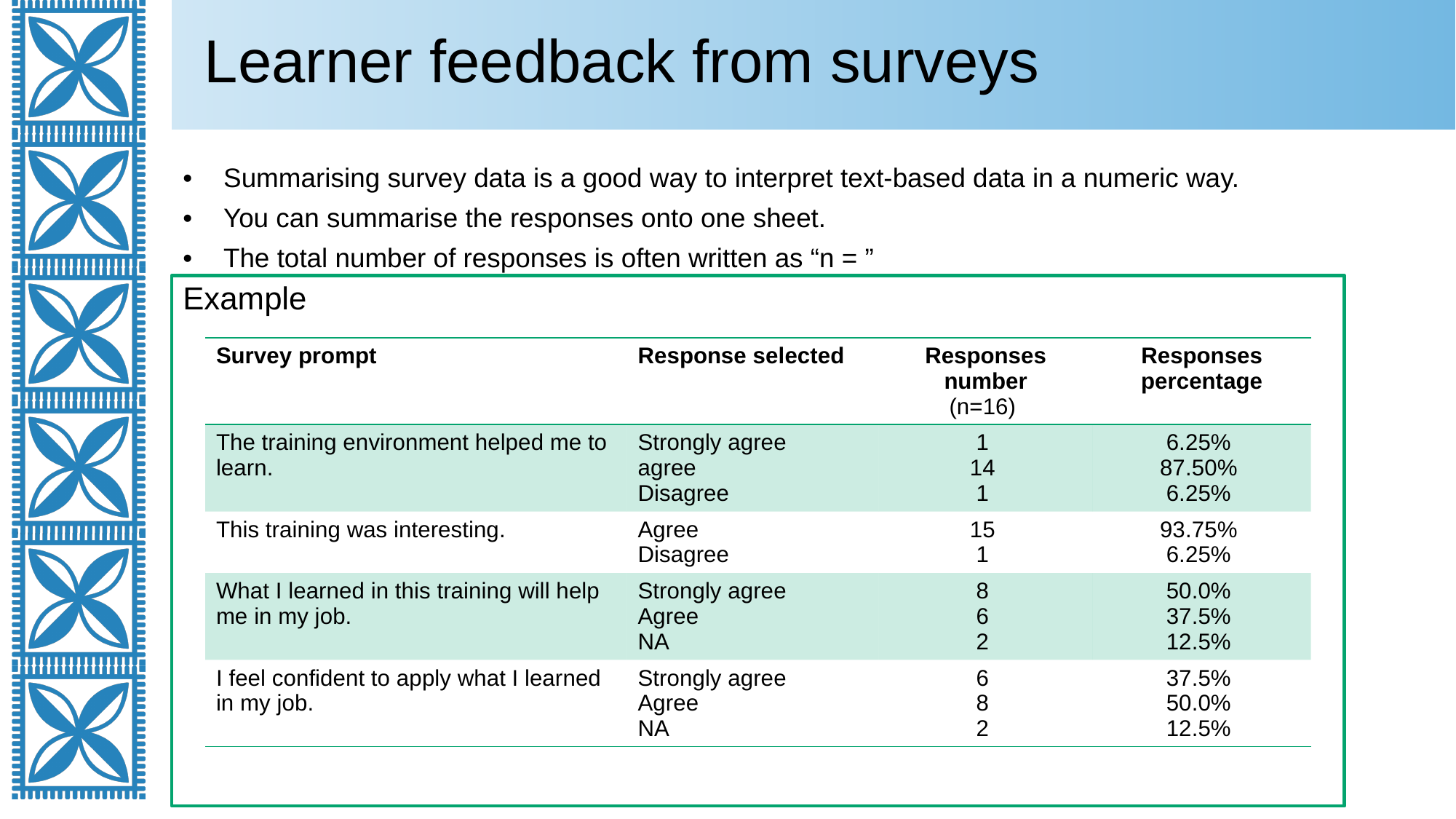

Learner feedback from surveys
Summarising survey data is a good way to interpret text-based data in a numeric way.
You can summarise the responses onto one sheet.
The total number of responses is often written as “n = ”
Example
| Survey prompt | Response selected | Responses number (n=16) | Responses percentage |
| --- | --- | --- | --- |
| The training environment helped me to learn. | Strongly agree  agree  Disagree | 1  14  1 | 6.25%  87.50%  6.25% |
| This training was interesting. | Agree  Disagree | 15  1 | 93.75%  6.25% |
| What I learned in this training will help me in my job. | Strongly agree   Agree  NA | 8  6  2 | 50.0%  37.5%  12.5% |
| I feel confident to apply what I learned in my job. | Strongly agree  Agree  NA | 6  8  2 | 37.5%  50.0%  12.5% |